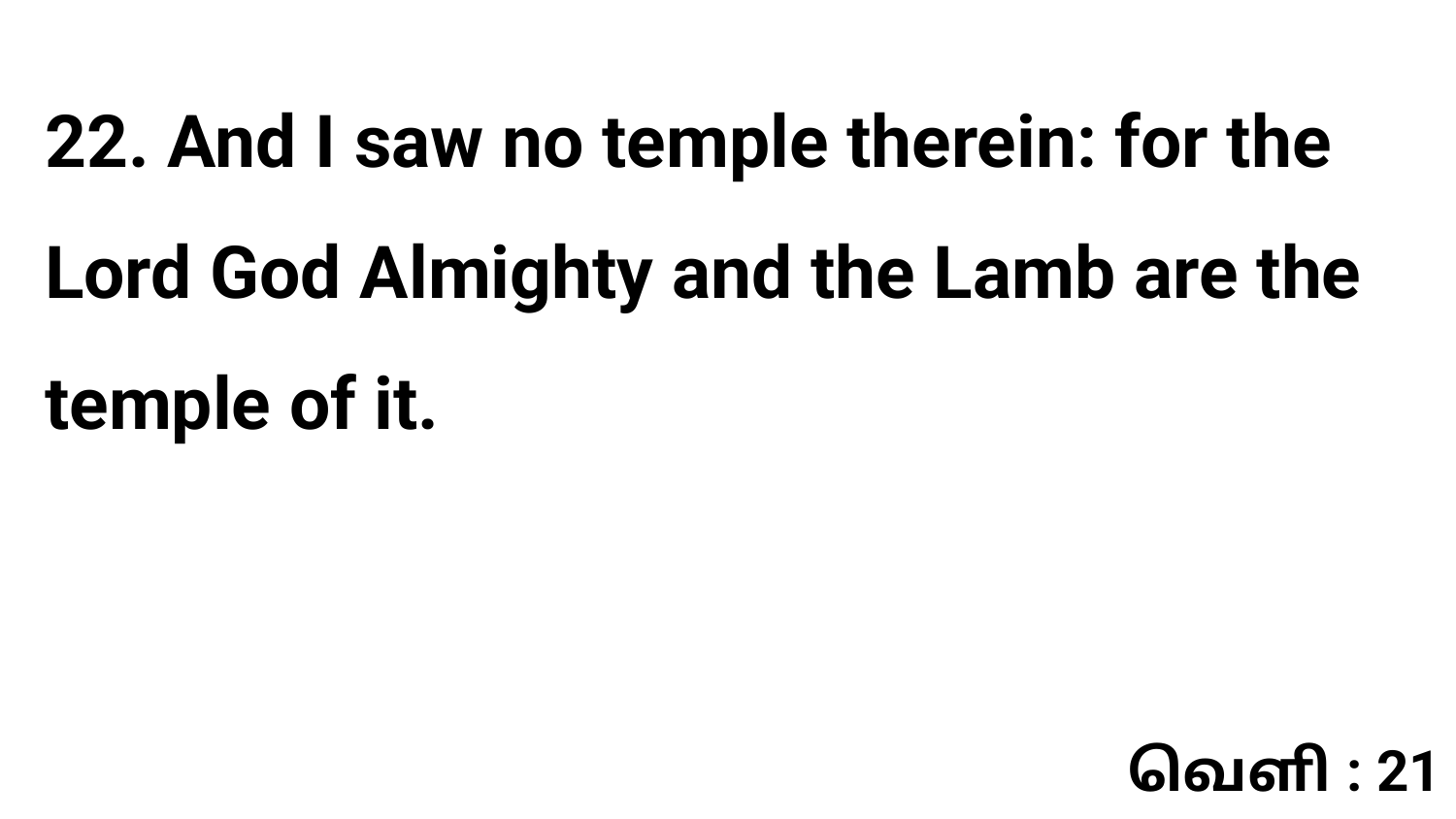

22. And I saw no temple therein: for the Lord God Almighty and the Lamb are the temple of it.
வெளி : 21